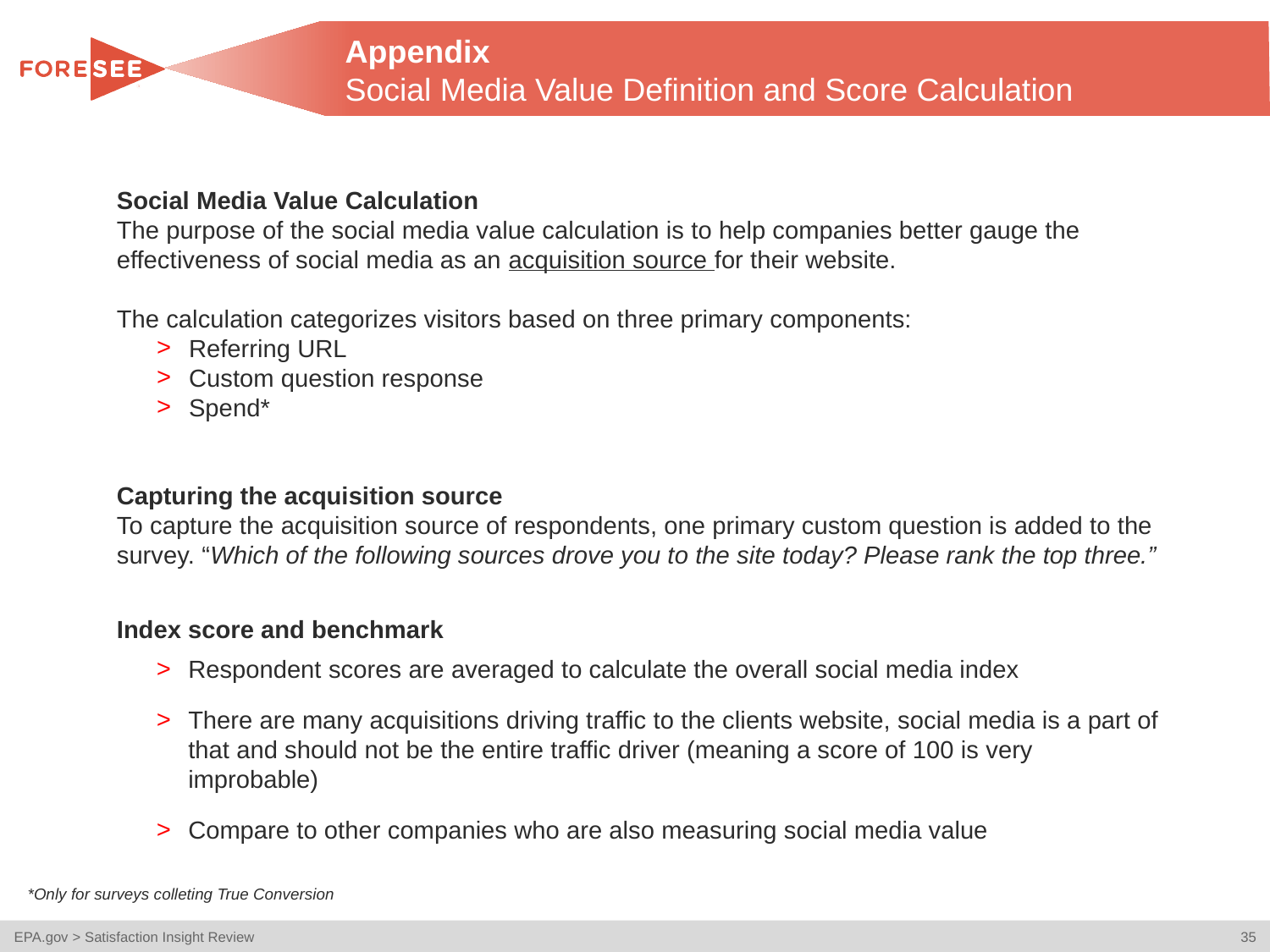

# Appendix Social Media Value Definition and Score Calculation
Social Media Value Calculation
The purpose of the social media value calculation is to help companies better gauge the effectiveness of social media as an acquisition source for their website.

The calculation categorizes visitors based on three primary components:
Referring URL
Custom question response
Spend*

Capturing the acquisition source
To capture the acquisition source of respondents, one primary custom question is added to the survey. “Which of the following sources drove you to the site today? Please rank the top three.”

Index score and benchmark
Respondent scores are averaged to calculate the overall social media index
There are many acquisitions driving traffic to the clients website, social media is a part of that and should not be the entire traffic driver (meaning a score of 100 is very improbable)
Compare to other companies who are also measuring social media value
*Only for surveys colleting True Conversion